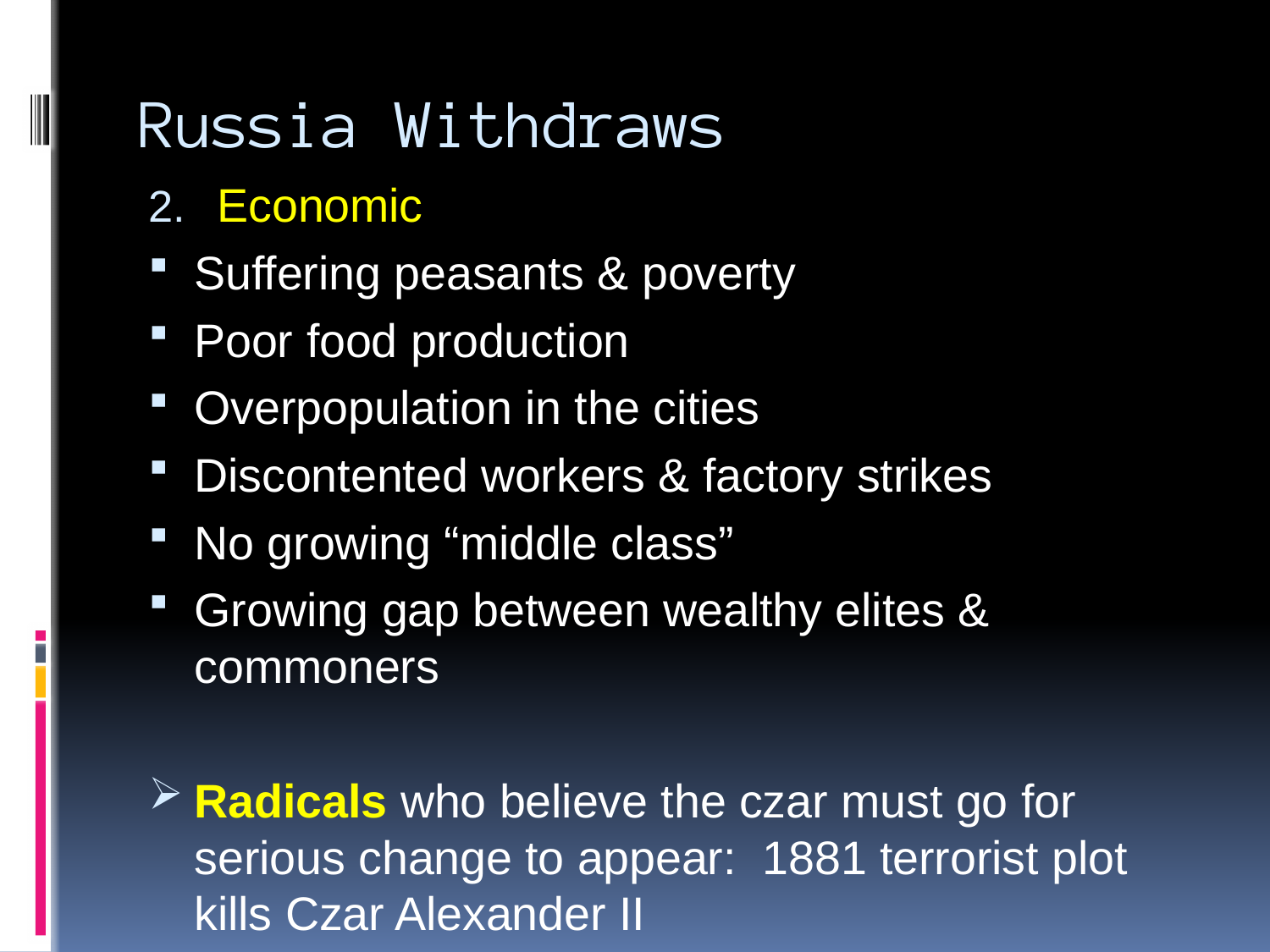

# Russia Withdraws
Economic
Suffering peasants & poverty
Poor food production
Overpopulation in the cities
Discontented workers & factory strikes
No growing “middle class”
Growing gap between wealthy elites & commoners

Radicals who believe the czar must go for serious change to appear:  1881 terrorist plot kills Czar Alexander II